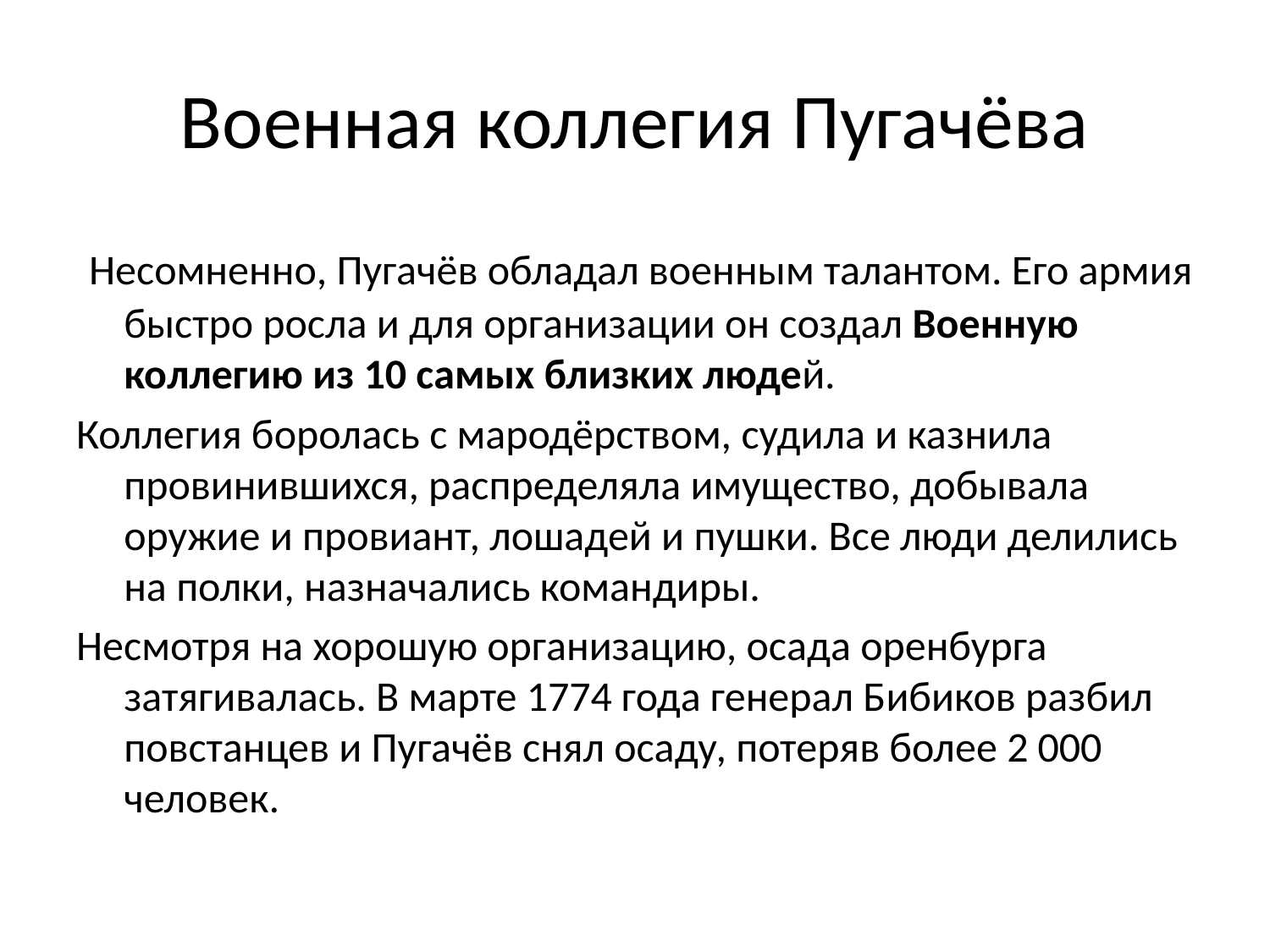

# Военная коллегия Пугачёва
 Несомненно, Пугачёв обладал военным талантом. Его армия быстро росла и для организации он создал Военную коллегию из 10 самых близких людей.
Коллегия боролась с мародёрством, судила и казнила провинившихся, распределяла имущество, добывала оружие и провиант, лошадей и пушки. Все люди делились на полки, назначались командиры.
Несмотря на хорошую организацию, осада оренбурга затягивалась. В марте 1774 года генерал Бибиков разбил повстанцев и Пугачёв снял осаду, потеряв более 2 000 человек.